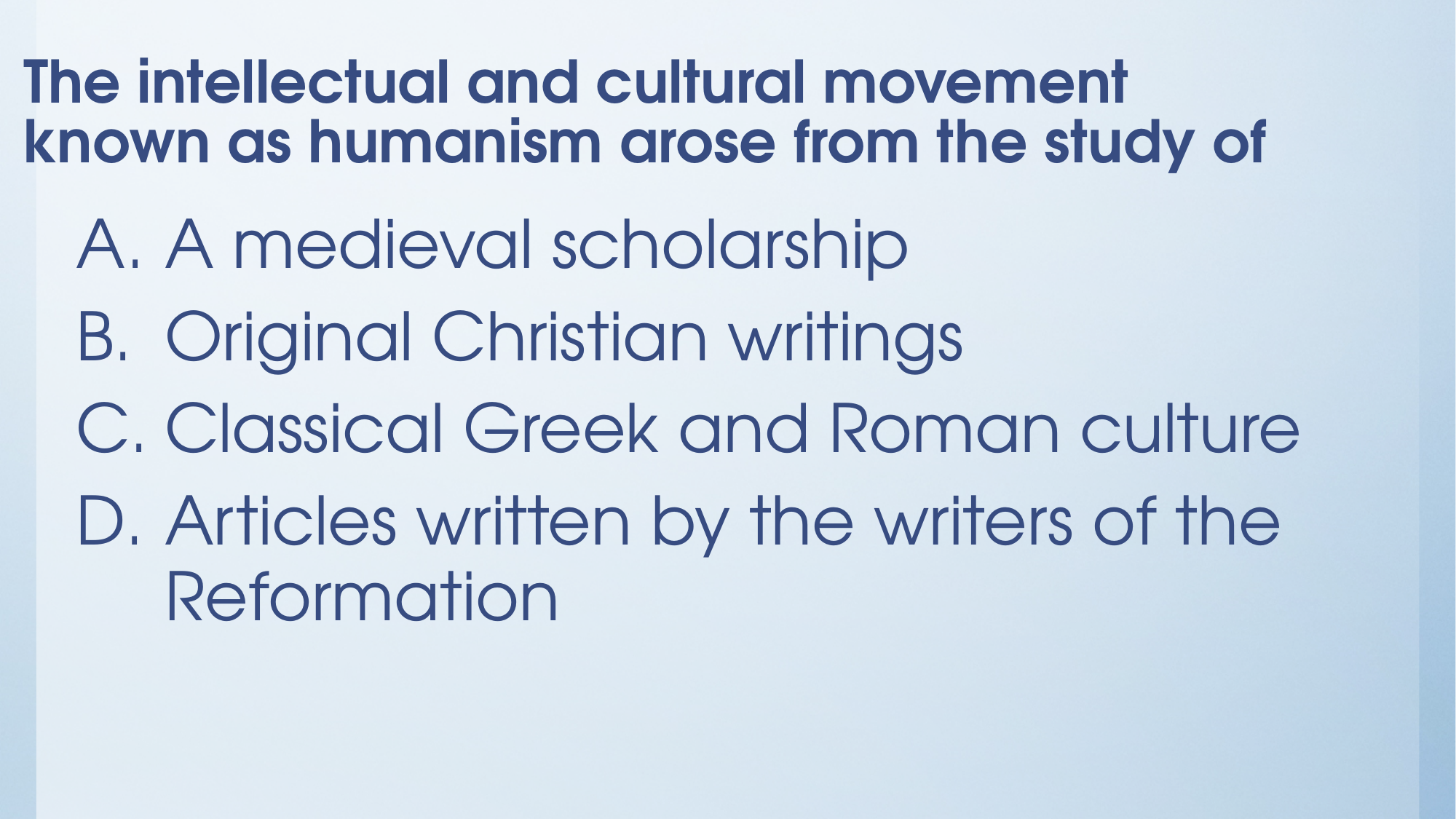

# The intellectual and cultural movement known as humanism arose from the study of
A medieval scholarship
Original Christian writings
Classical Greek and Roman culture
Articles written by the writers of the Reformation